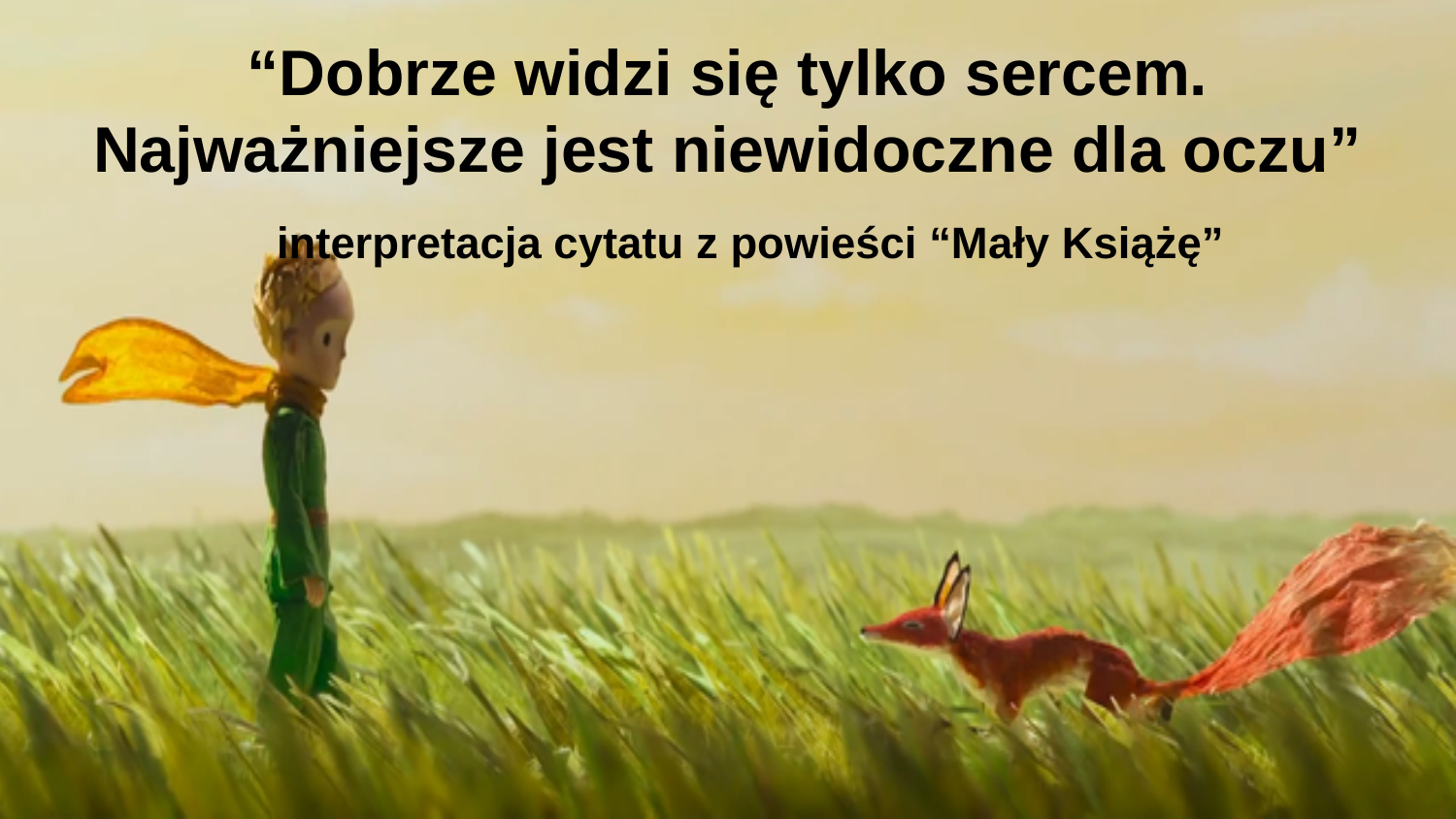

# “Dobrze widzi się tylko sercem. Najważniejsze jest niewidoczne dla oczu”
interpretacja cytatu z powieści “Mały Książę”